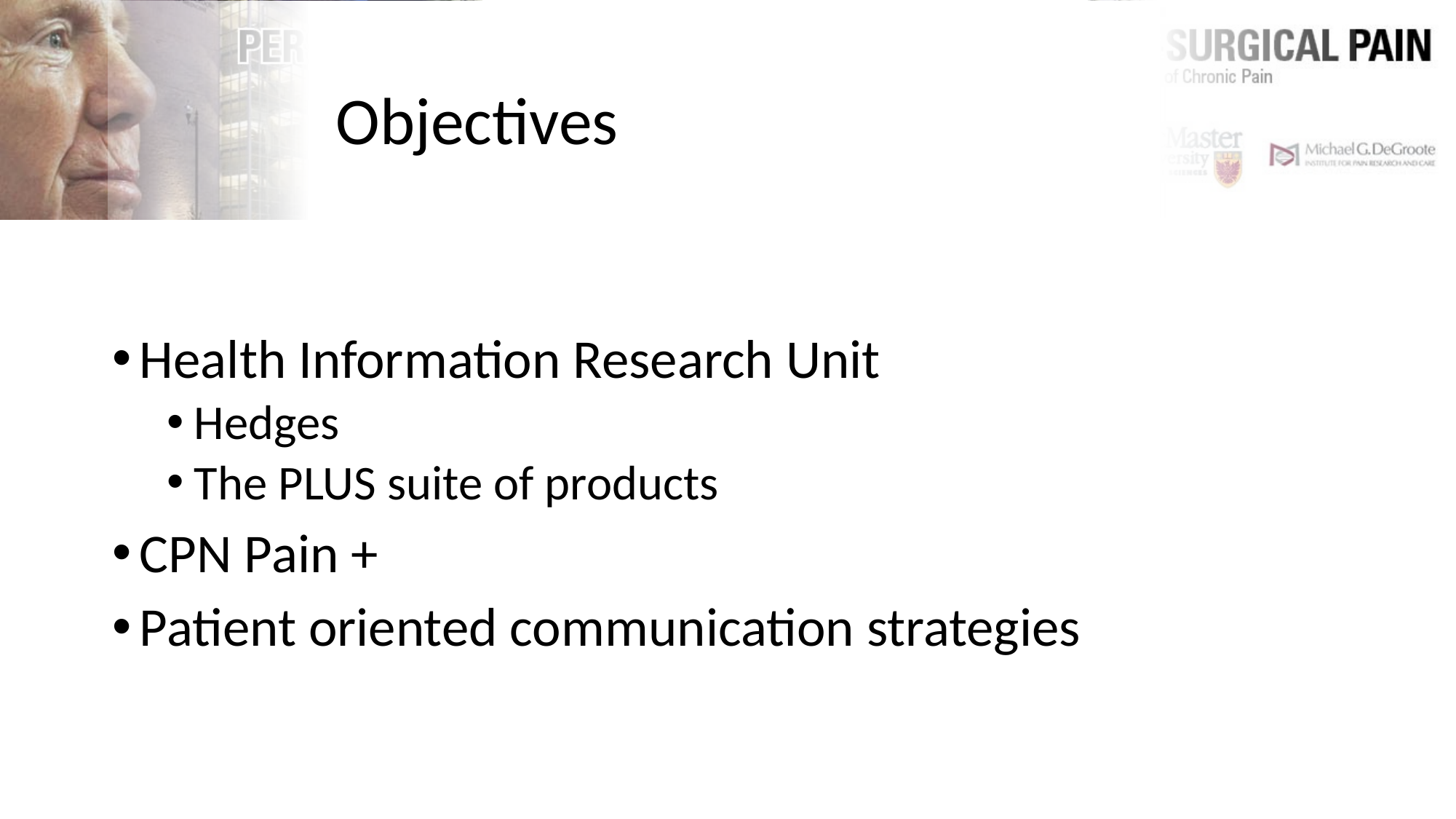

# Objectives
Health Information Research Unit
Hedges
The PLUS suite of products
CPN Pain +
Patient oriented communication strategies